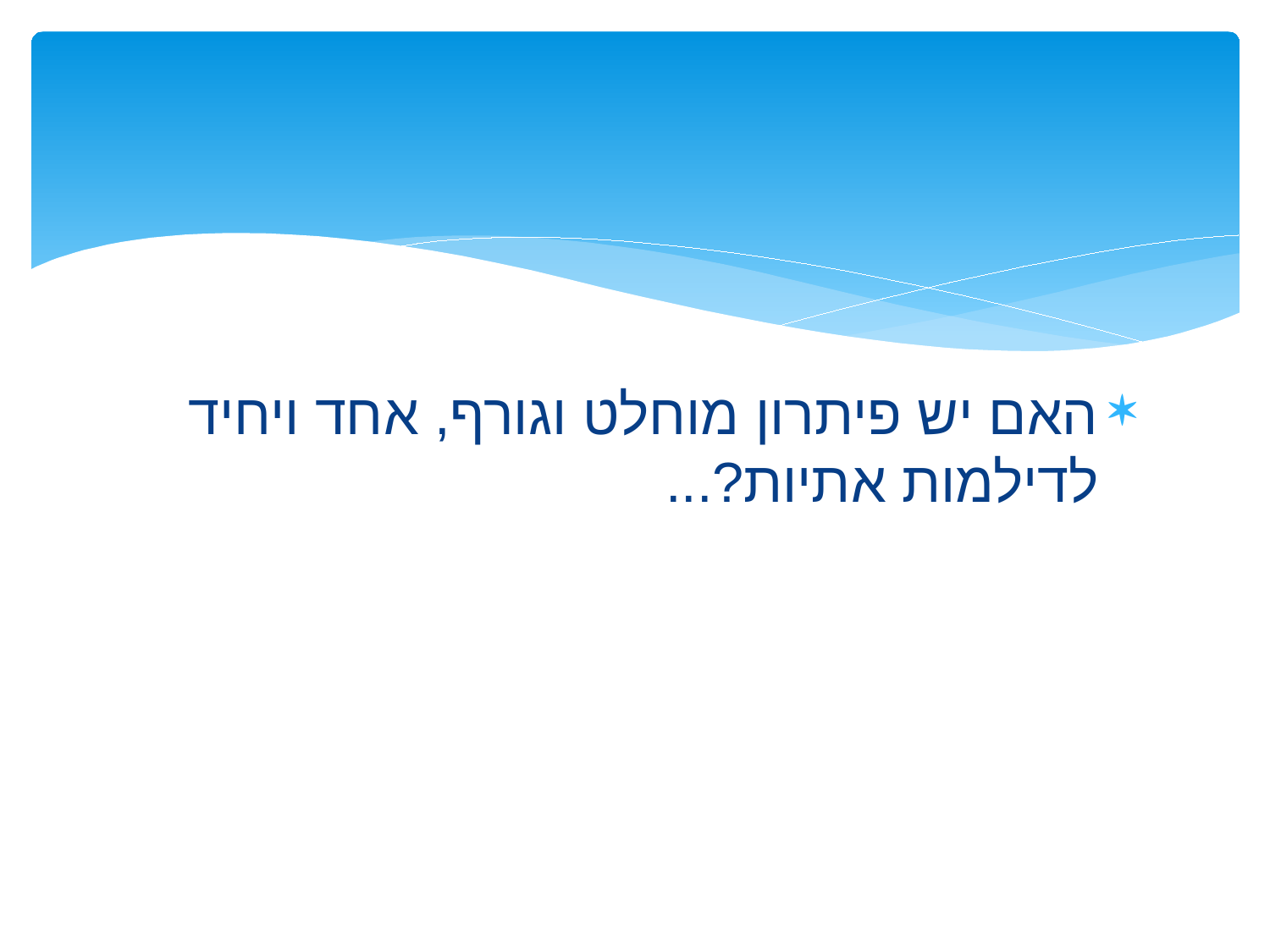

#
האם יש פיתרון מוחלט וגורף, אחד ויחיד לדילמות אתיות?...